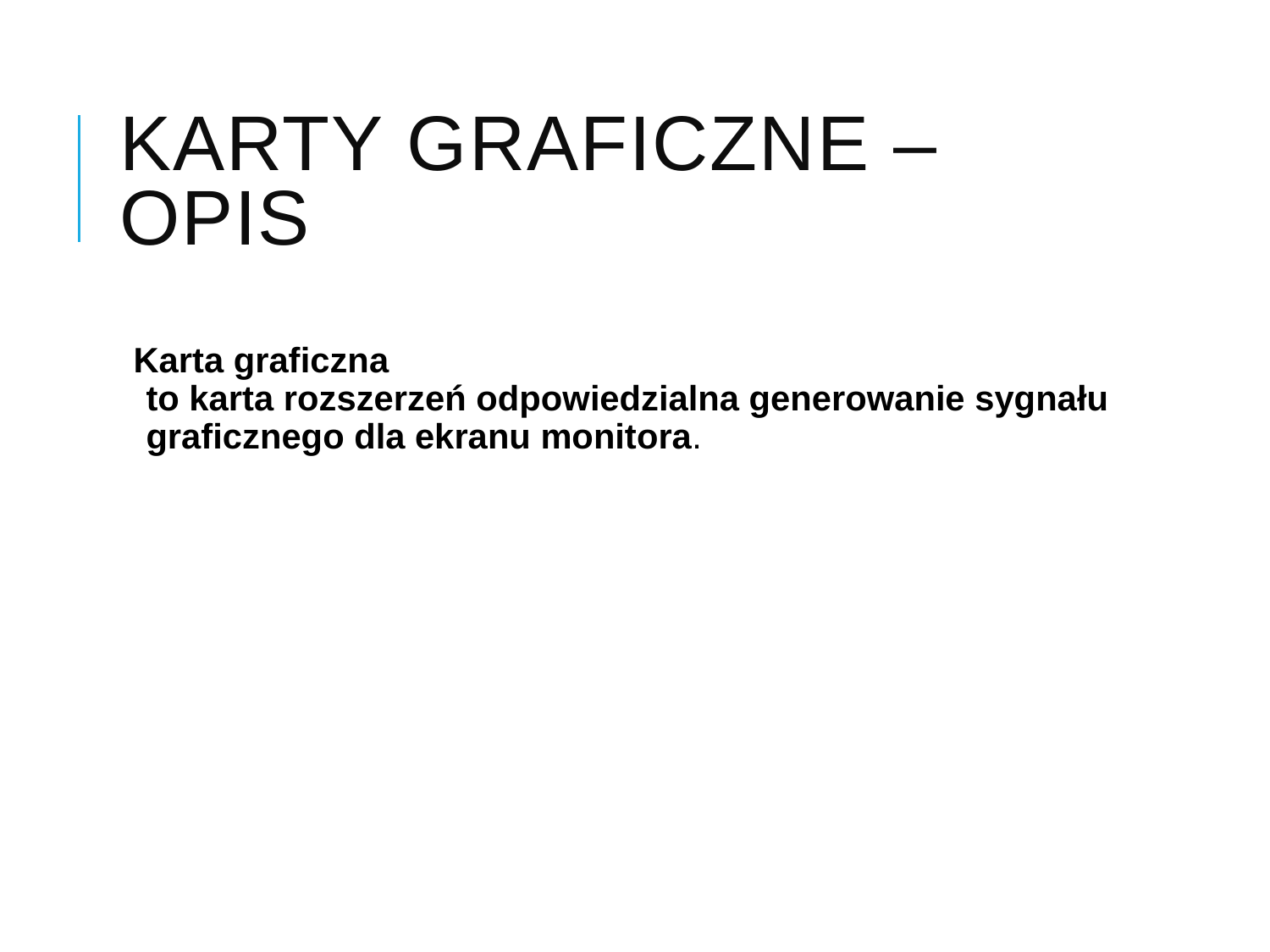

# Karty graficzne – Opis
Karta graficzna
to karta rozszerzeń odpowiedzialna generowanie sygnału graficznego dla ekranu monitora.